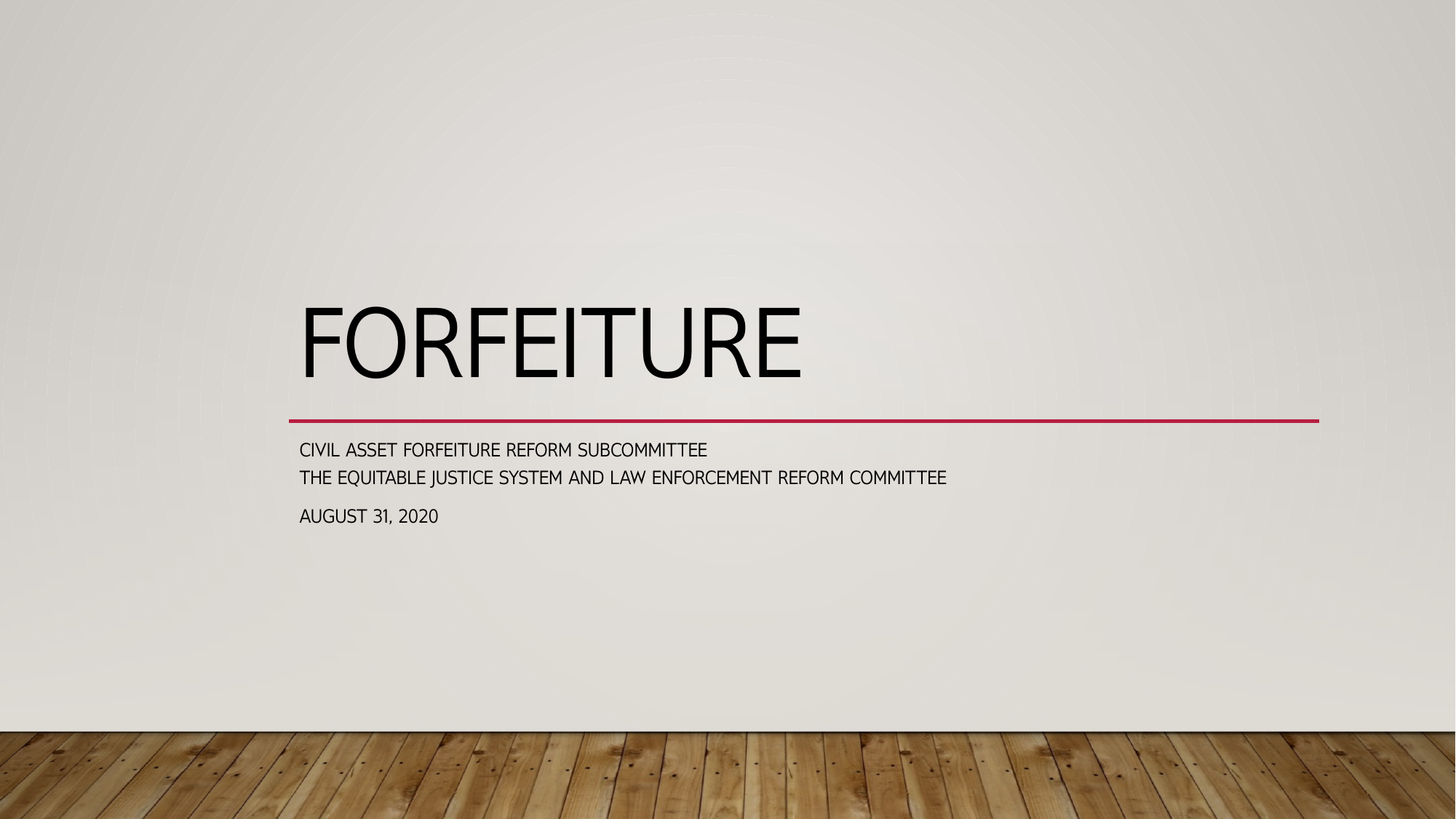

# Forfeiture
Civil Asset Forfeiture Reform Subcommittee
the Equitable Justice System and Law Enforcement Reform Committee
August 31, 2020